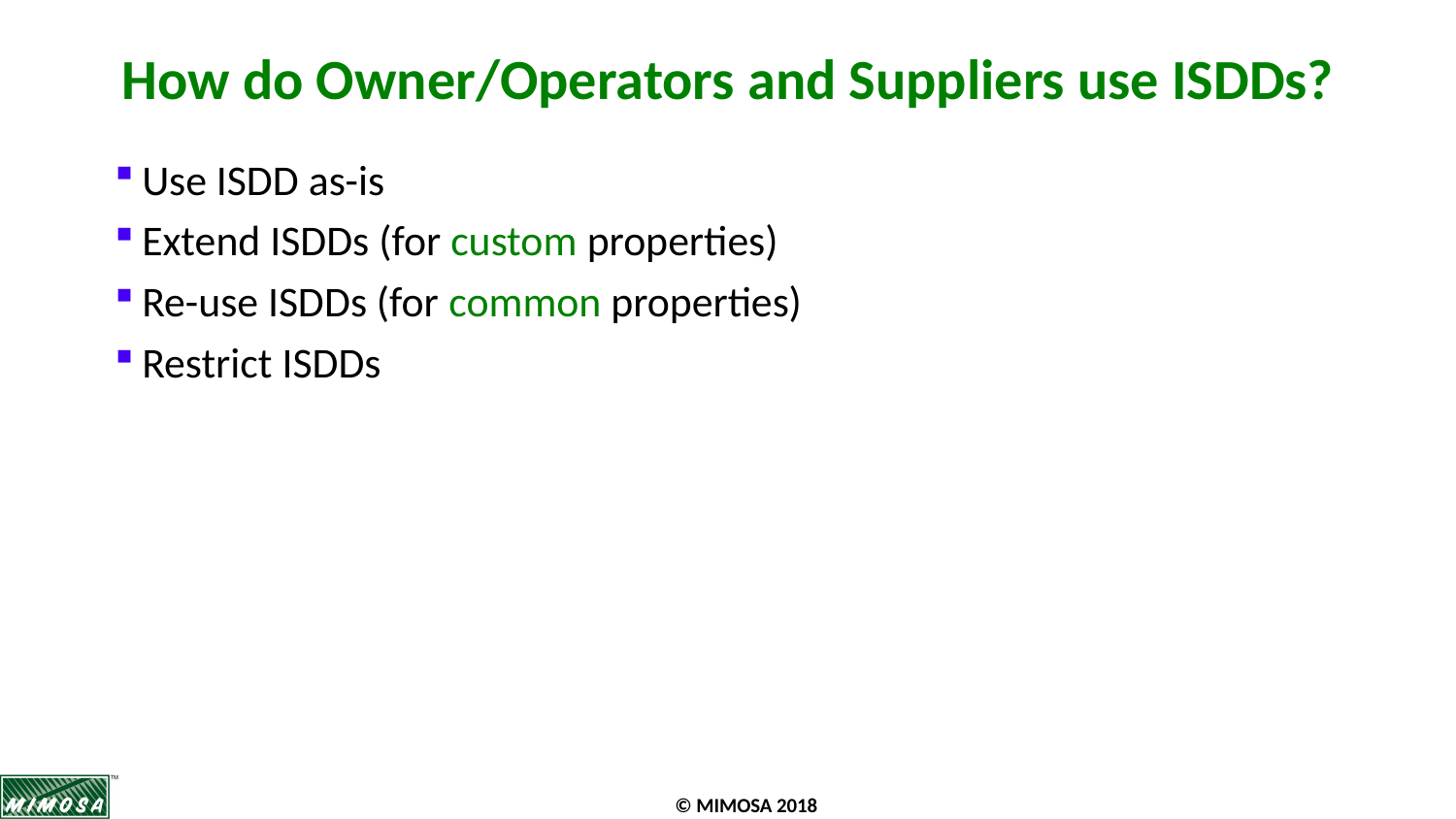

# How do Owner/Operators and Suppliers use ISDDs?
Use ISDD as-is
Extend ISDDs (for custom properties)
Re-use ISDDs (for common properties)
Restrict ISDDs